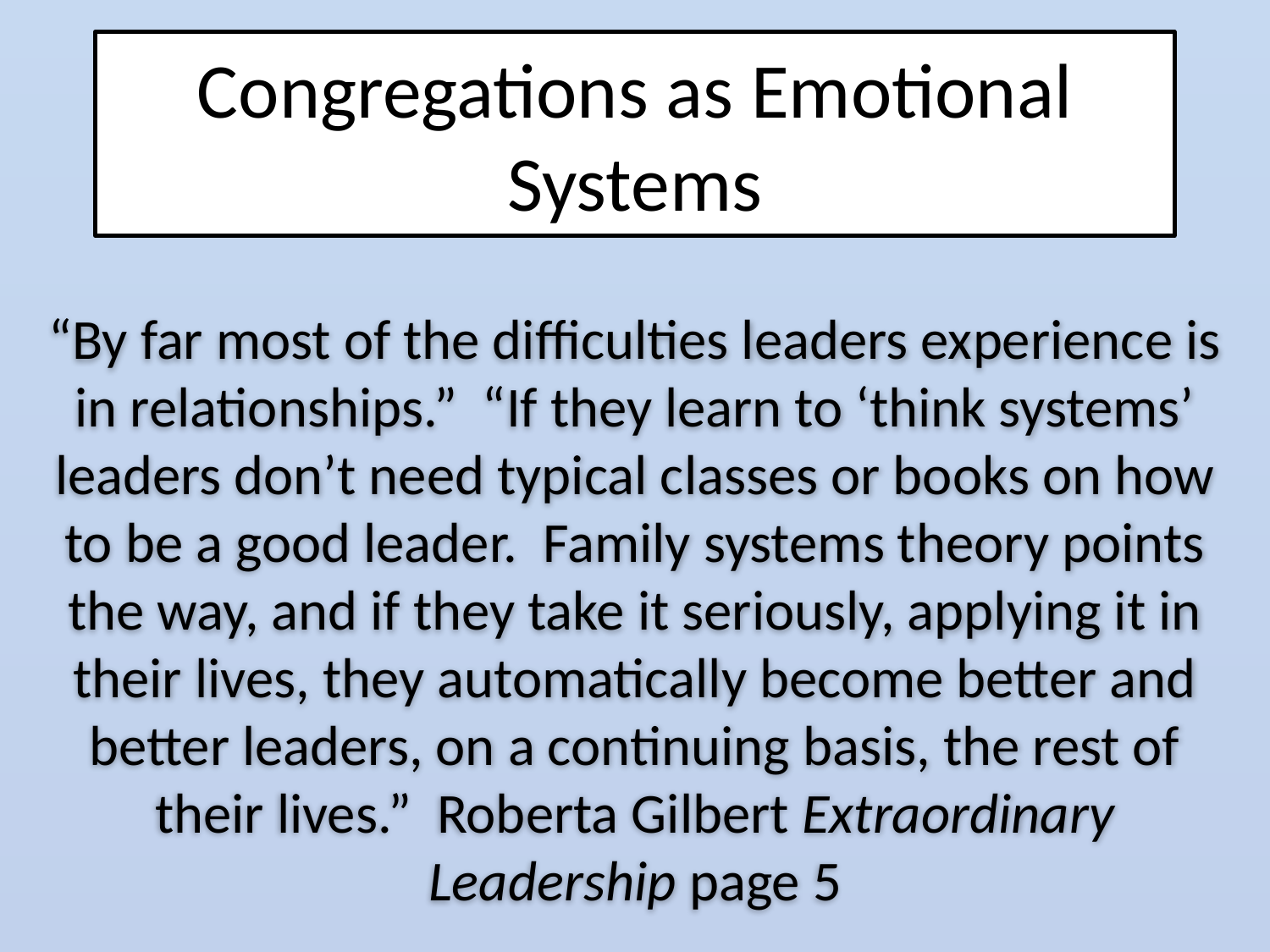

# Congregations as Emotional Systems
“By far most of the difficulties leaders experience is in relationships.”  “If they learn to ‘think systems’ leaders don’t need typical classes or books on how to be a good leader.  Family systems theory points the way, and if they take it seriously, applying it in their lives, they automatically become better and better leaders, on a continuing basis, the rest of their lives.”  Roberta Gilbert Extraordinary Leadership page 5